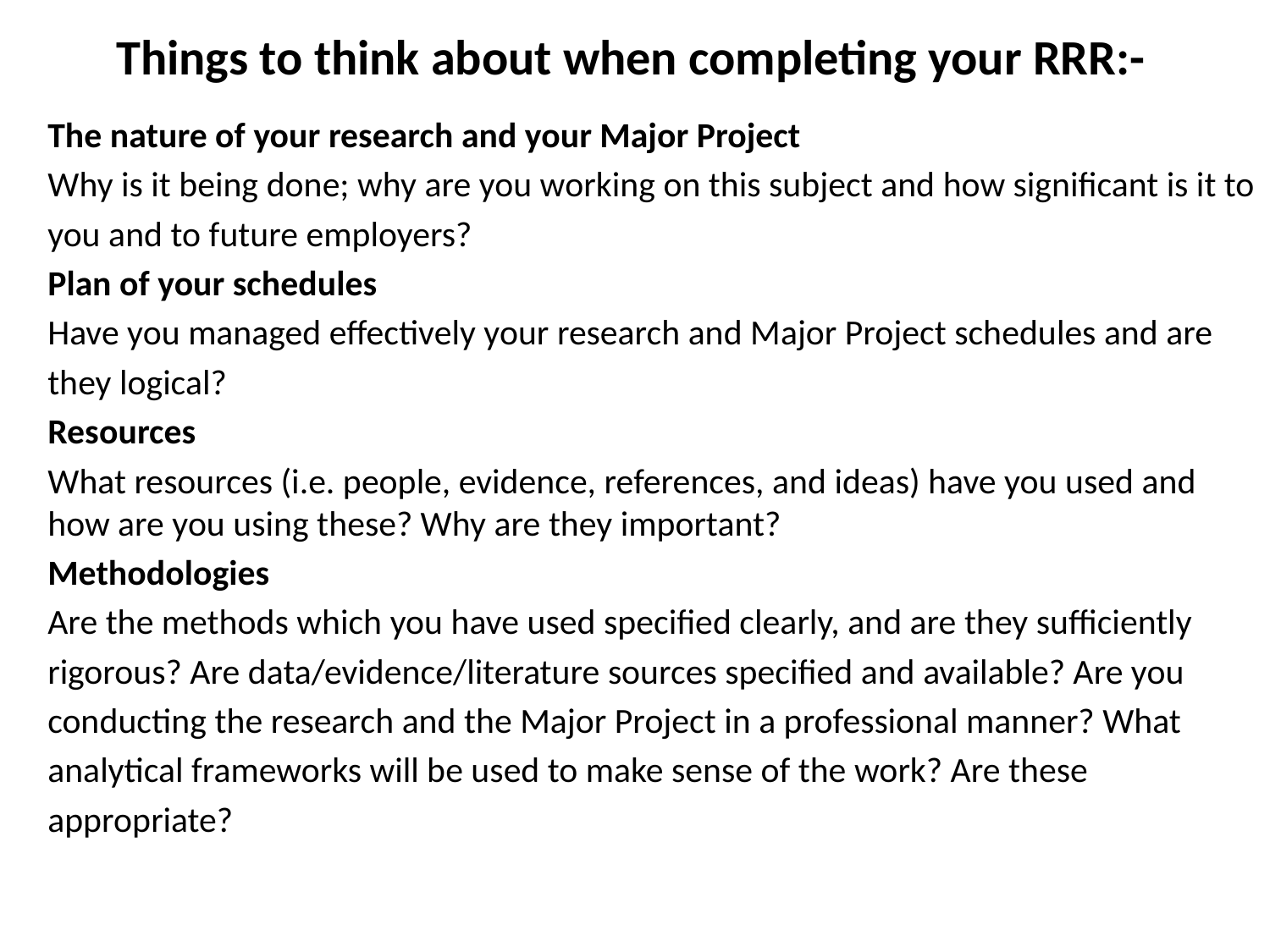

# Things to think about when completing your RRR:-
The nature of your research and your Major Project
Why is it being done; why are you working on this subject and how significant is it to
you and to future employers?
Plan of your schedules
Have you managed effectively your research and Major Project schedules and are
they logical?
Resources
What resources (i.e. people, evidence, references, and ideas) have you used and how are you using these? Why are they important?
Methodologies
Are the methods which you have used specified clearly, and are they sufficiently
rigorous? Are data/evidence/literature sources specified and available? Are you
conducting the research and the Major Project in a professional manner? What
analytical frameworks will be used to make sense of the work? Are these
appropriate?